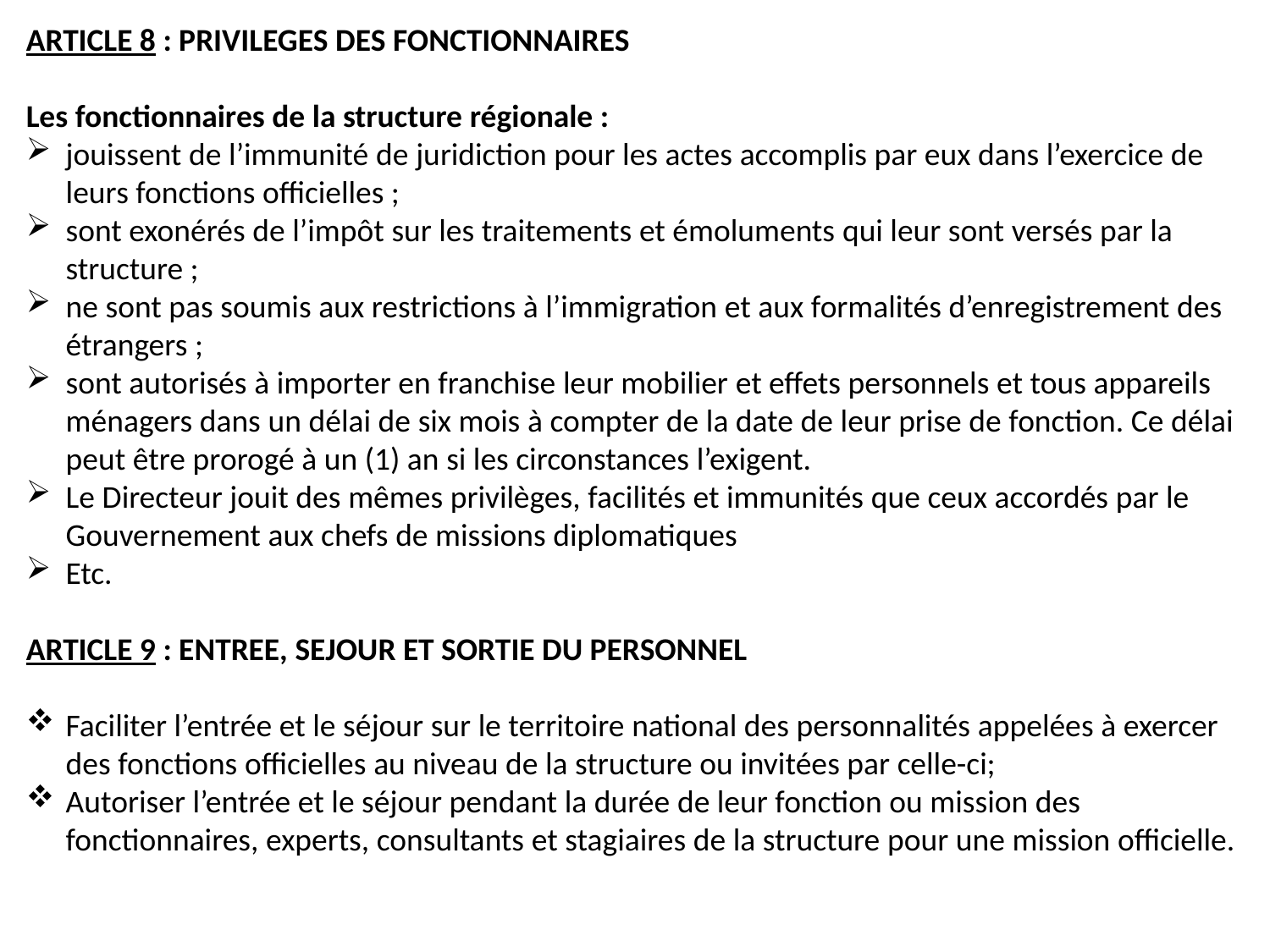

ARTICLE 8 : PRIVILEGES DES FONCTIONNAIRES

Les fonctionnaires de la structure régionale :
jouissent de l’immunité de juridiction pour les actes accomplis par eux dans l’exercice de leurs fonctions officielles ;
sont exonérés de l’impôt sur les traitements et émoluments qui leur sont versés par la structure ;
ne sont pas soumis aux restrictions à l’immigration et aux formalités d’enregistrement des étrangers ;
sont autorisés à importer en franchise leur mobilier et effets personnels et tous appareils ménagers dans un délai de six mois à compter de la date de leur prise de fonction. Ce délai peut être prorogé à un (1) an si les circonstances l’exigent.
Le Directeur jouit des mêmes privilèges, facilités et immunités que ceux accordés par le Gouvernement aux chefs de missions diplomatiques
Etc.

ARTICLE 9 : ENTREE, SEJOUR ET SORTIE DU PERSONNEL

Faciliter l’entrée et le séjour sur le territoire national des personnalités appelées à exercer des fonctions officielles au niveau de la structure ou invitées par celle-ci;
Autoriser l’entrée et le séjour pendant la durée de leur fonction ou mission des fonctionnaires, experts, consultants et stagiaires de la structure pour une mission officielle.